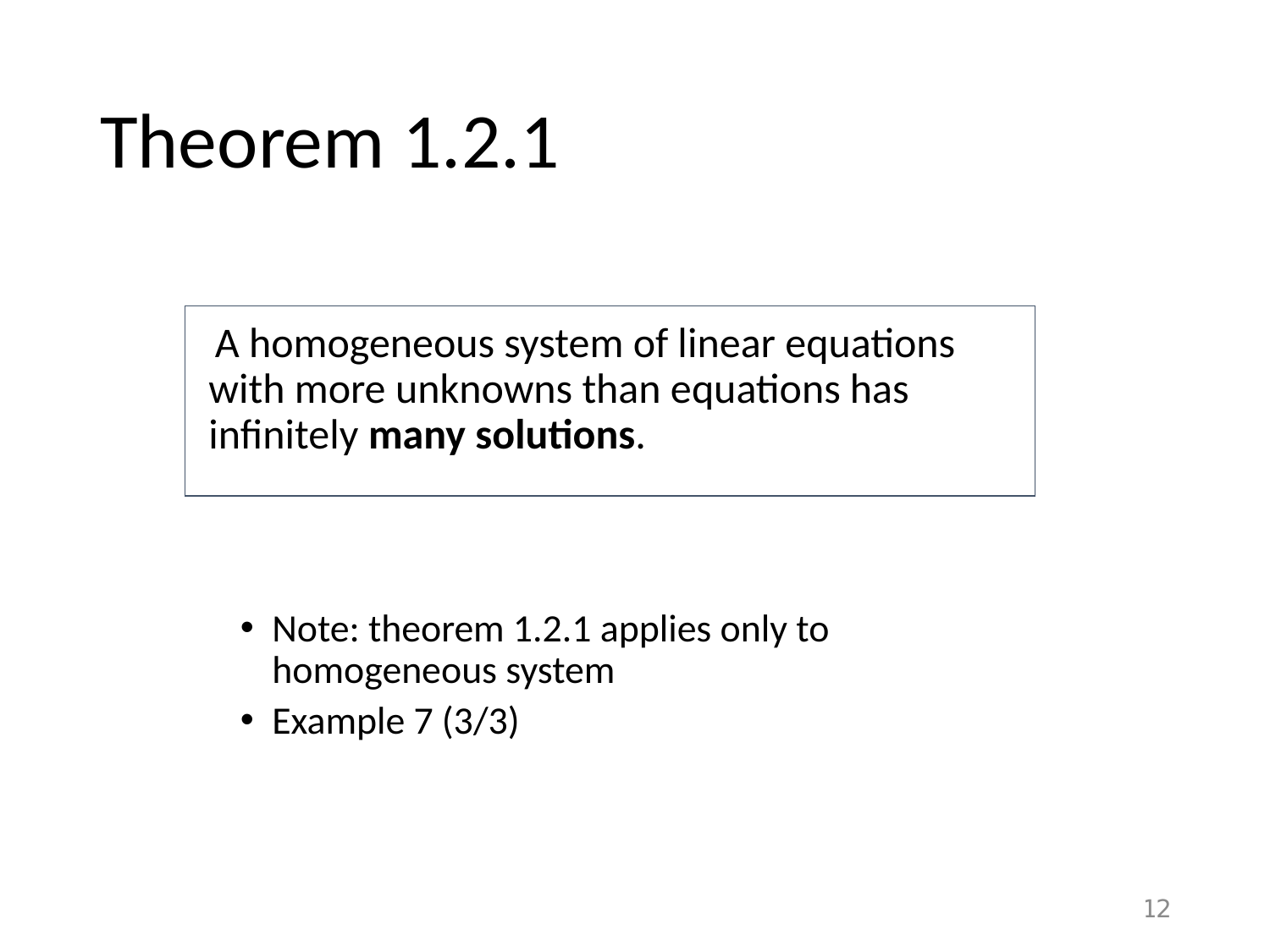

# Theorem 1.2.1

    A homogeneous system of linear equations with more unknowns than equations has infinitely many solutions.

Note: theorem 1.2.1 applies only to homogeneous system
Example 7 (3/3)
12